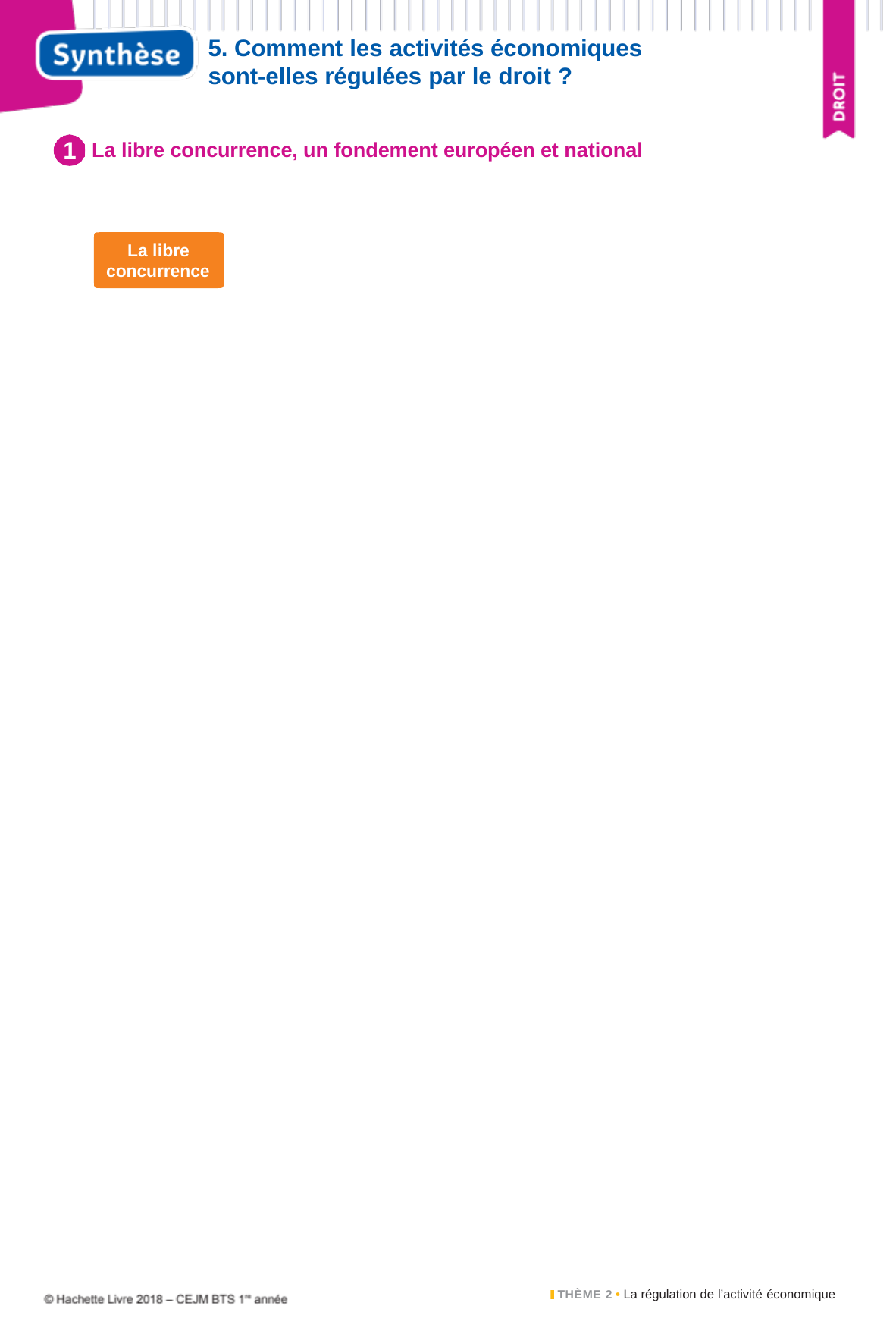

5. Comment les activités économiques
sont-elles régulées par le droit ?
1

La libre concurrence, un fondement européen et national

La libre  concurrence
THÈME 2 • La régulation de l’activité économique